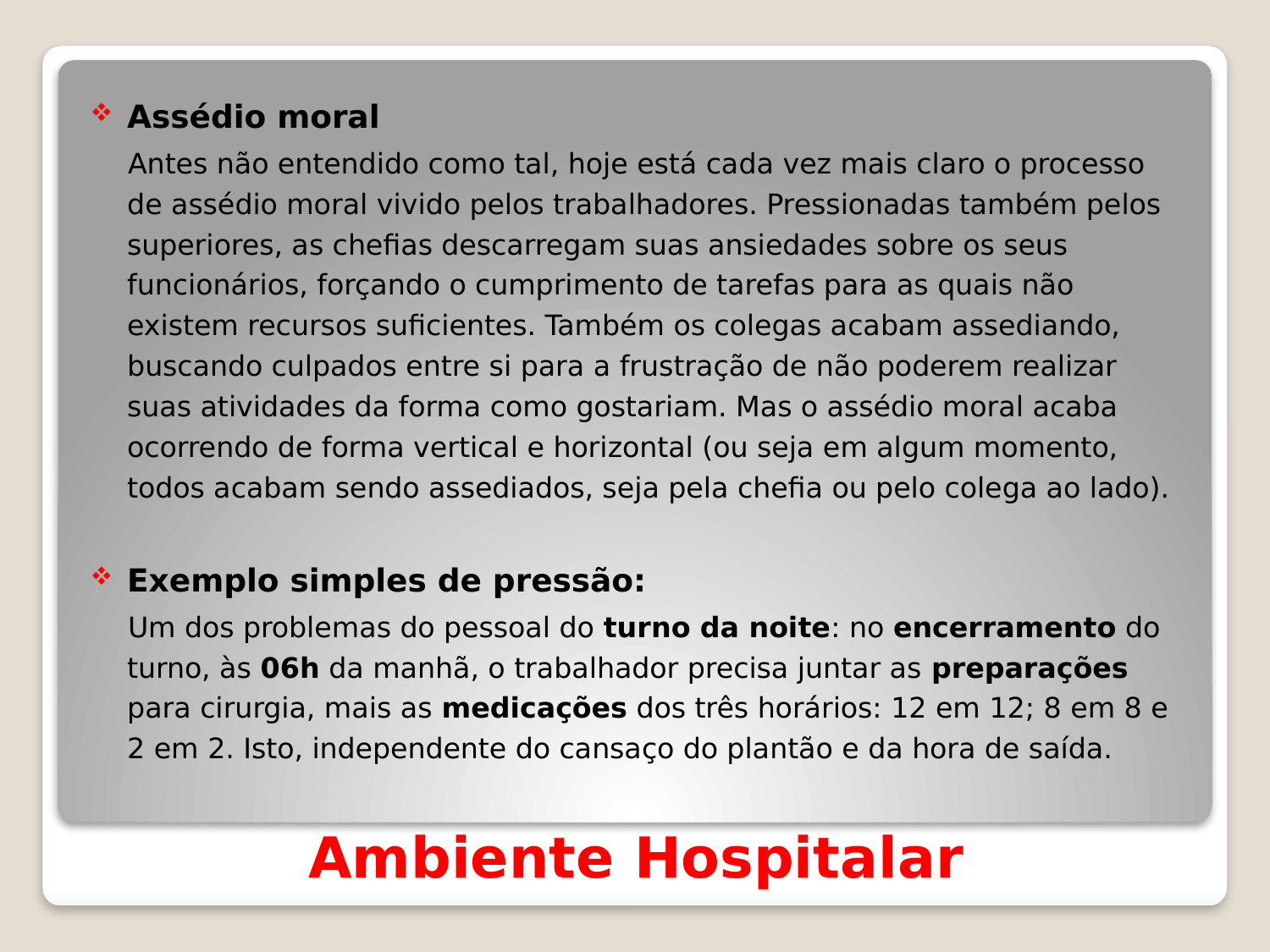

Assédio moral
Antes não entendido como tal, hoje está cada vez mais claro o processo de assédio moral vivido pelos trabalhadores. Pressionadas também pelos superiores, as chefias descarregam suas ansiedades sobre os seus funcionários, forçando o cumprimento de tarefas para as quais não existem recursos suficientes. Também os colegas acabam assediando, buscando culpados entre si para a frustração de não poderem realizar suas atividades da forma como gostariam. Mas o assédio moral acaba ocorrendo de forma vertical e horizontal (ou seja em algum momento, todos acabam sendo assediados, seja pela chefia ou pelo colega ao lado).

Exemplo simples de pressão:
Um dos problemas do pessoal do turno da noite: no encerramento do turno, às 06h da manhã, o trabalhador precisa juntar as preparações para cirurgia, mais as medicações dos três horários: 12 em 12; 8 em 8 e 2 em 2. Isto, independente do cansaço do plantão e da hora de saída.
# Ambiente Hospitalar